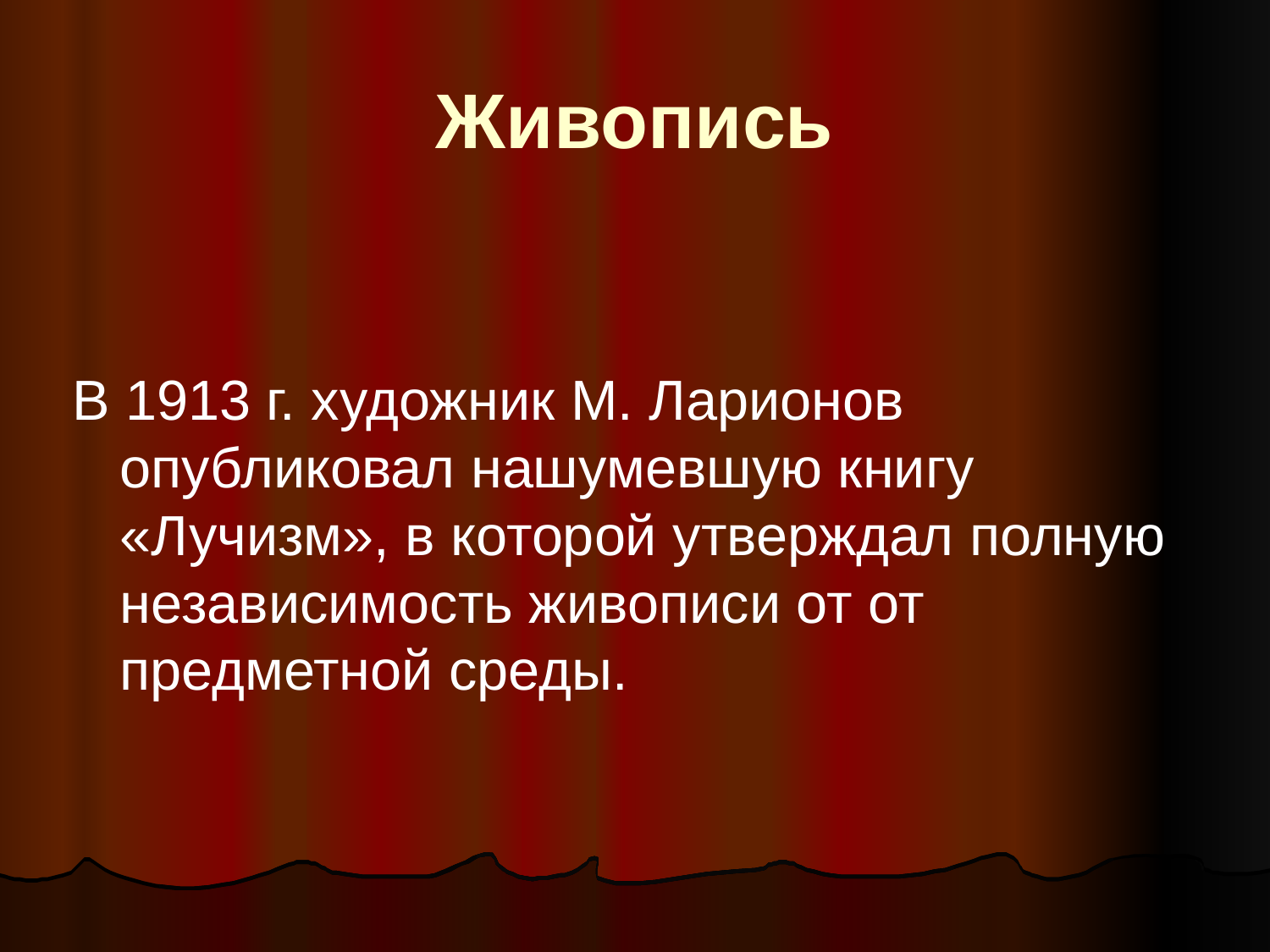

# Живопись
В 1913 г. художник М. Ларионов опубликовал нашумевшую книгу «Лучизм», в которой утверждал полную независимость живописи от от предметной среды.